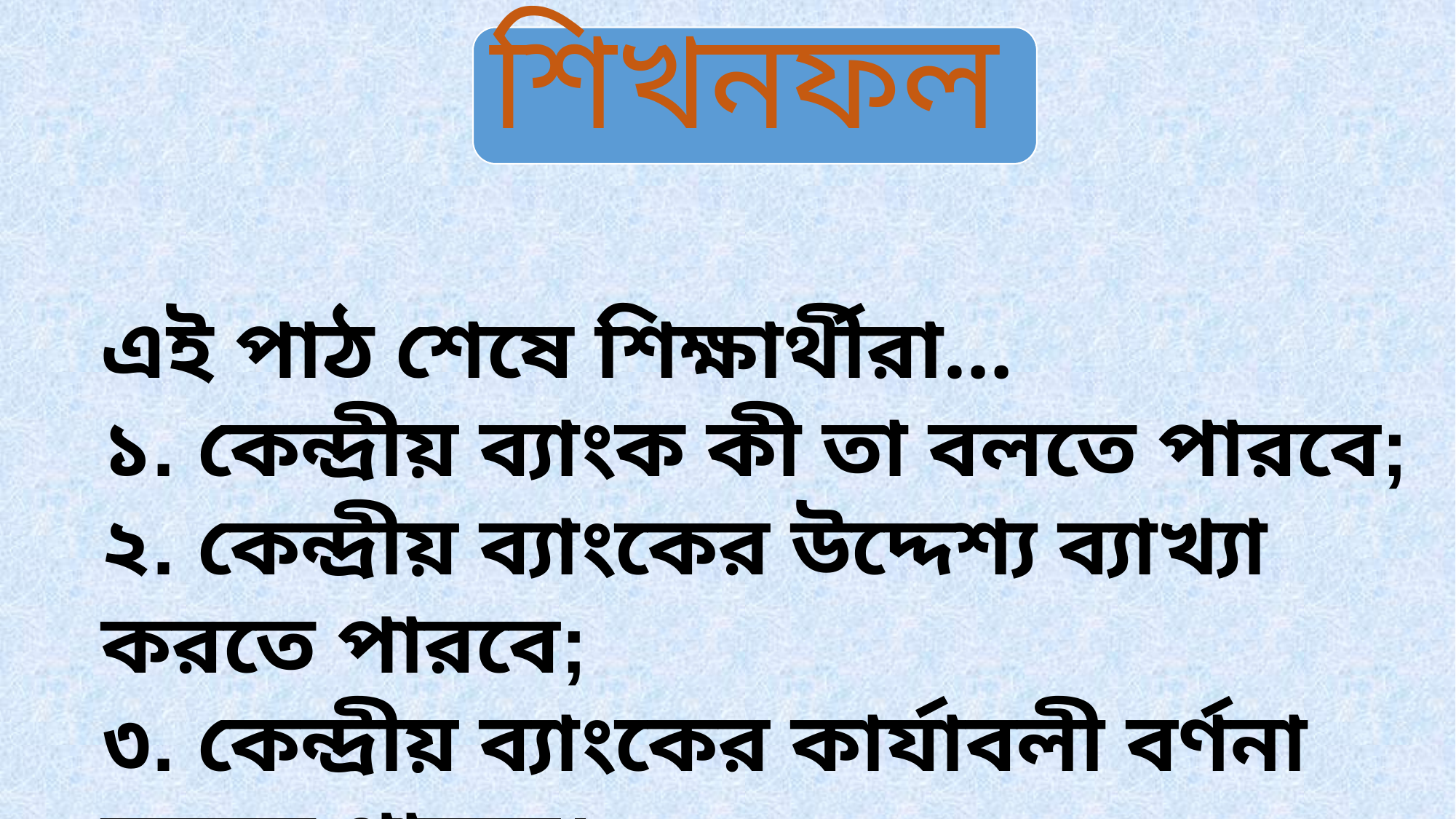

শিখনফল
এই পাঠ শেষে শিক্ষার্থীরা…
১. কেন্দ্রীয় ব্যাংক কী তা বলতে পারবে;
২. কেন্দ্রীয় ব্যাংকের উদ্দেশ্য ব্যাখ্যা করতে পারবে;
৩. কেন্দ্রীয় ব্যাংকের কার্যাবলী বর্ণনা করতে পারবে।